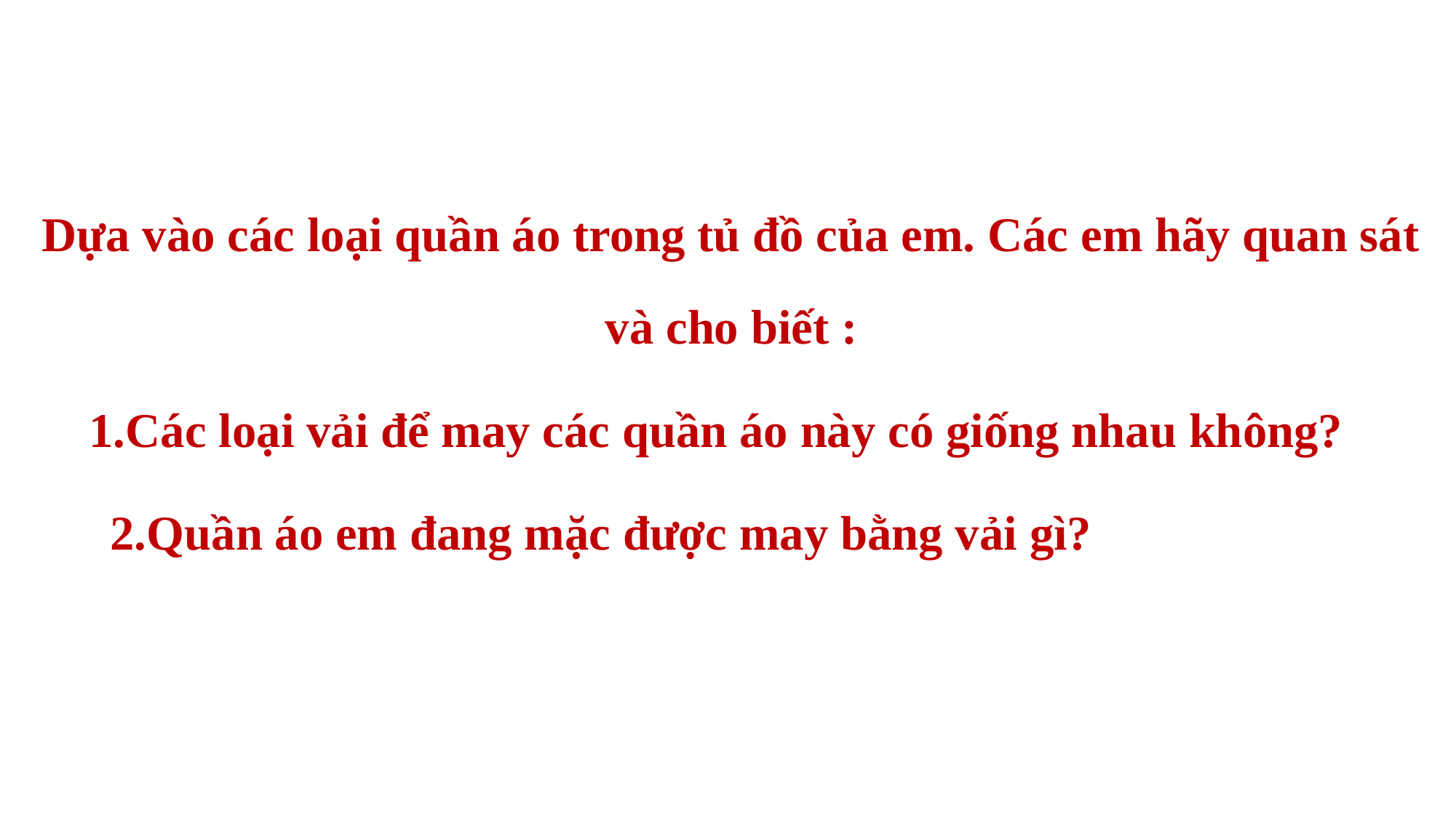

Dựa vào các loại quần áo trong tủ đồ của em. Các em hãy quan sát và cho biết :
Các loại vải để may các quần áo này có giống nhau không?
Quần áo em đang mặc được may bằng vải gì?